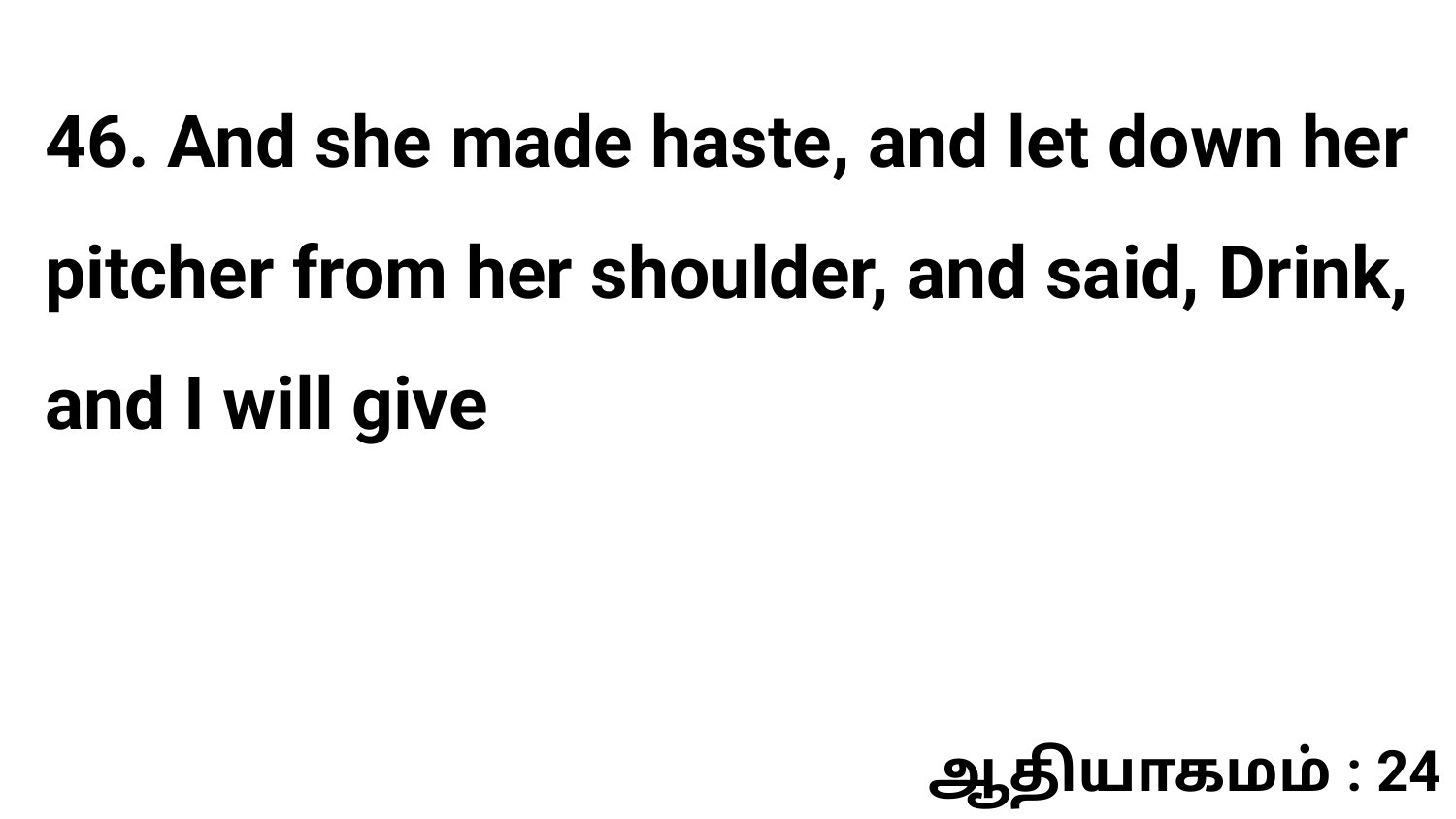

46. And she made haste, and let down her pitcher from her shoulder, and said, Drink, and I will give
ஆதியாகமம் : 24